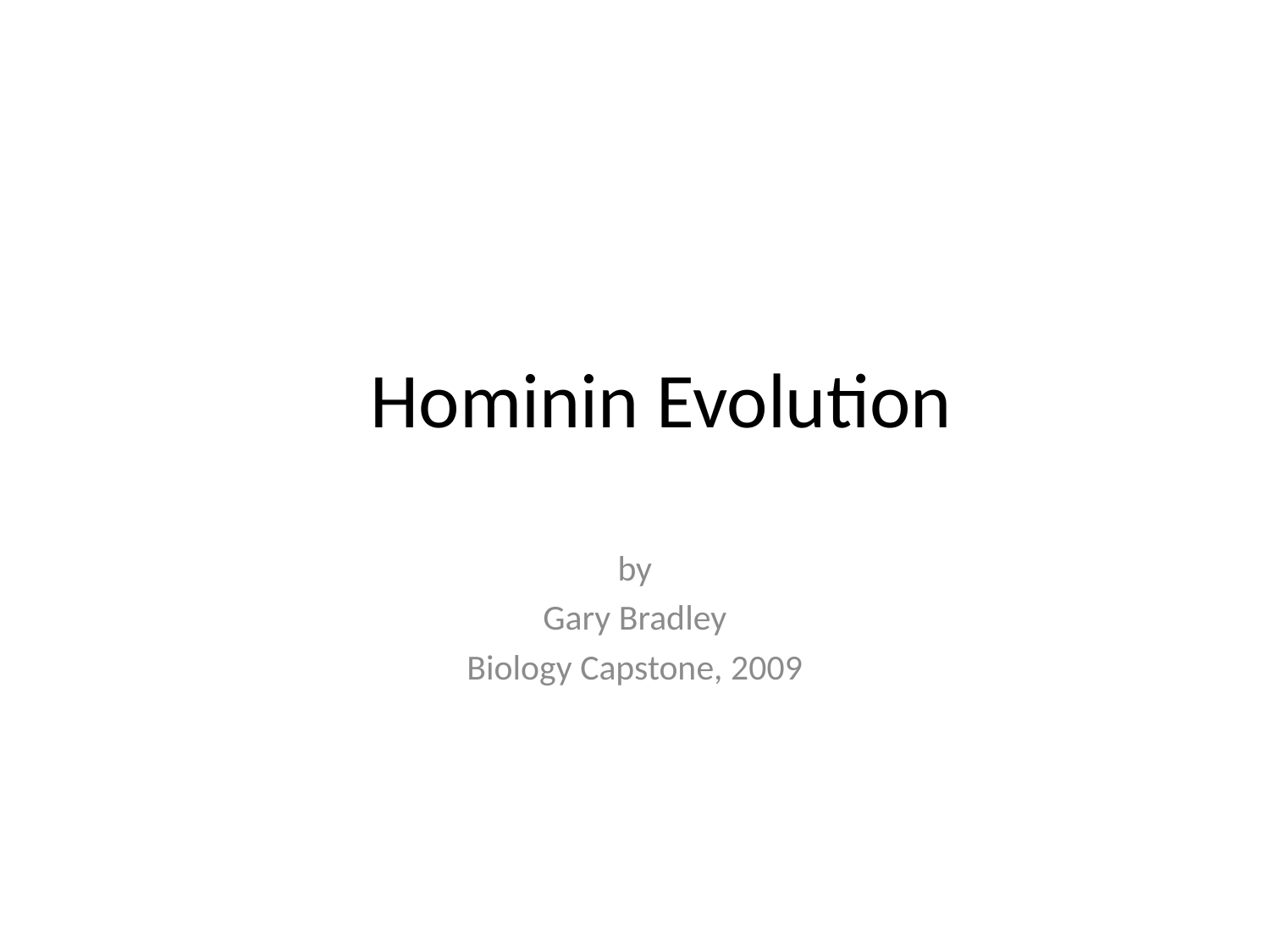

# Hominin Evolution
by
Gary Bradley
Biology Capstone, 2009